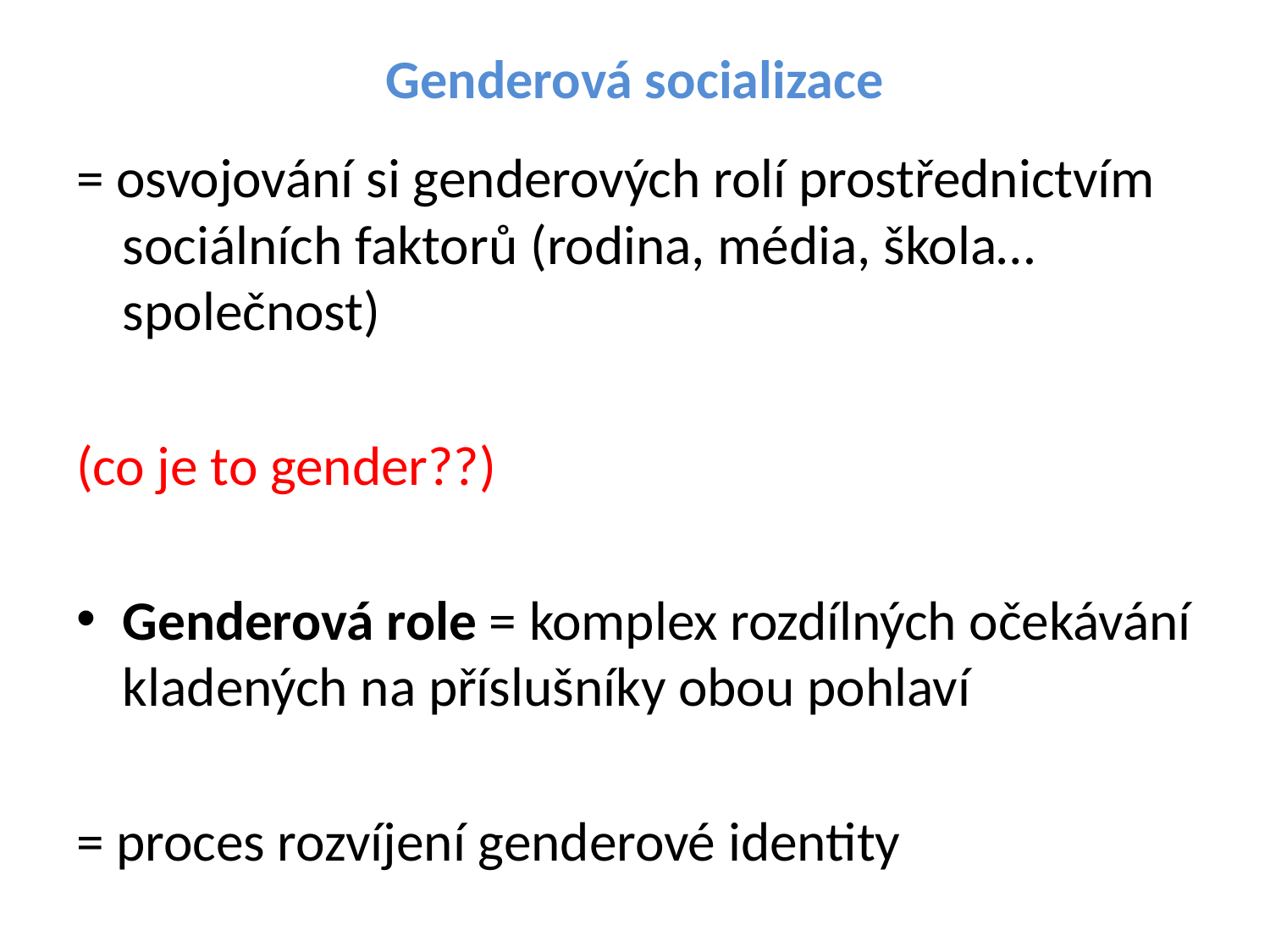

# Genderová socializace
= osvojování si genderových rolí prostřednictvím sociálních faktorů (rodina, média, škola… společnost)

(co je to gender??)

Genderová role = komplex rozdílných očekávání kladených na příslušníky obou pohlaví

= proces rozvíjení genderové identity